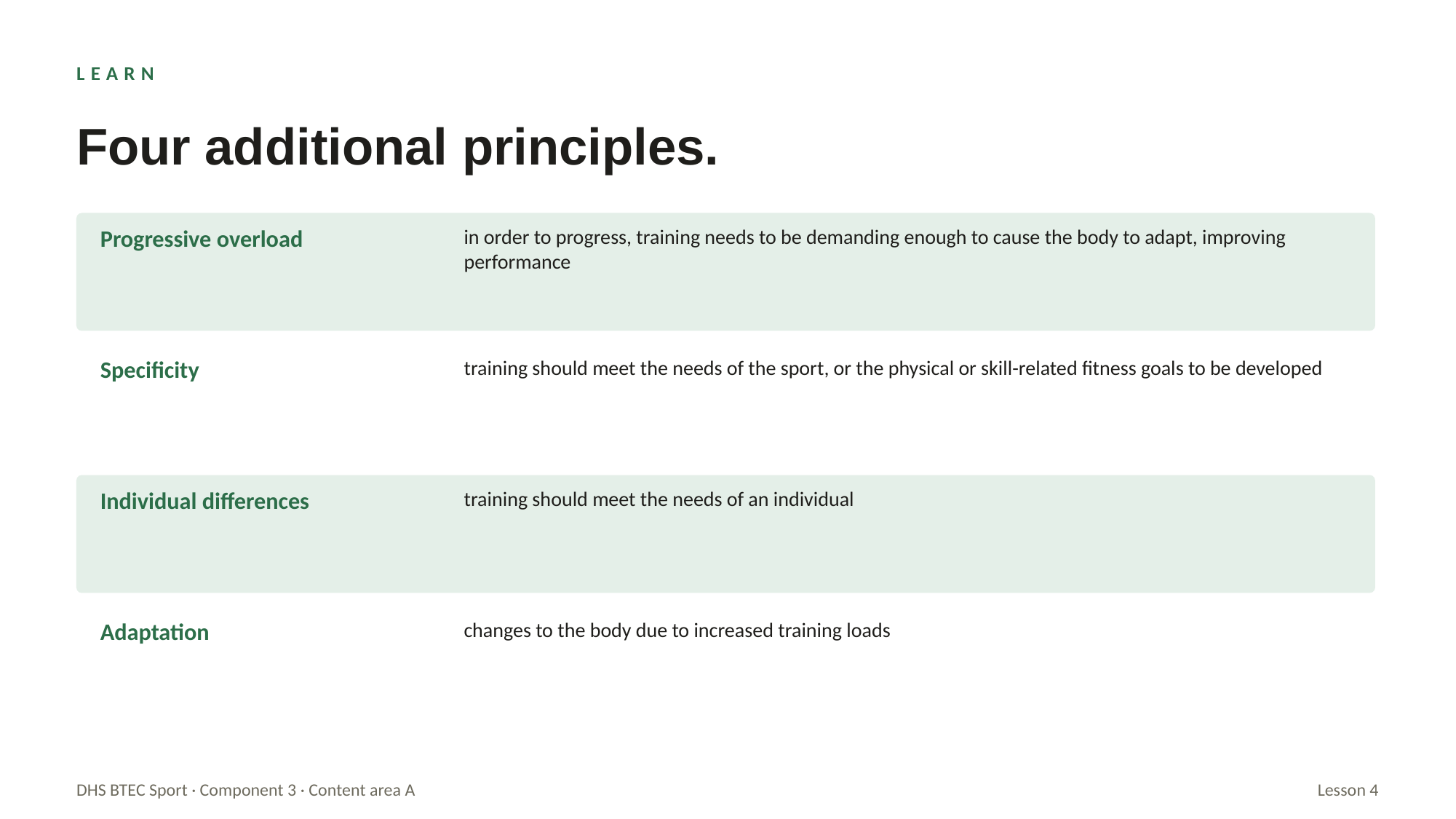

LEARN
Four additional principles.

Progressive overload
in order to progress, training needs to be demanding enough to cause the body to adapt, improving performance

Specificity
training should meet the needs of the sport, or the physical or skill-related fitness goals to be developed

Individual differences
training should meet the needs of an individual

Adaptation
changes to the body due to increased training loads
DHS BTEC Sport · Component 3 · Content area A
Lesson 4